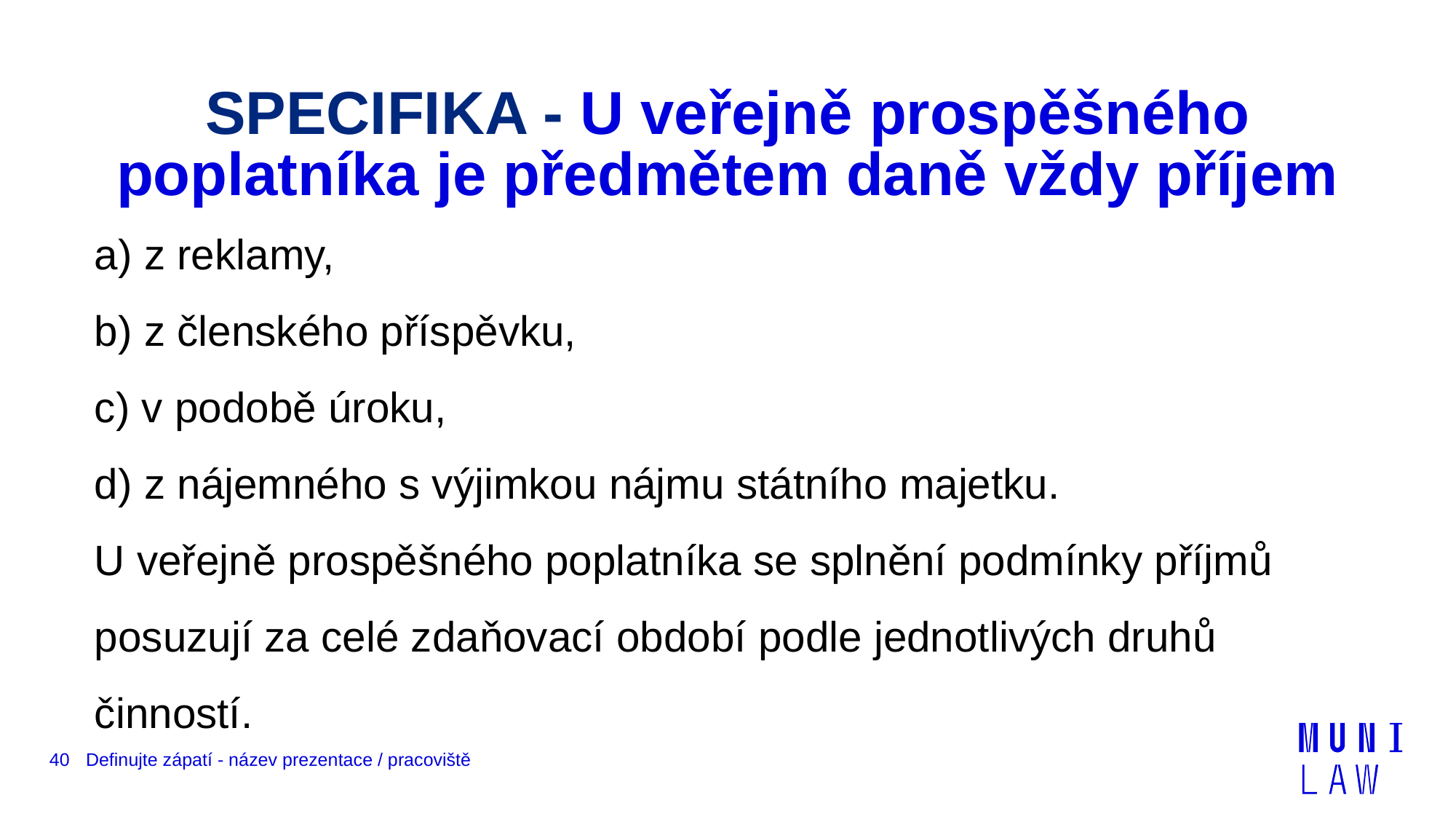

# SPECIFIKA - U veřejně prospěšného poplatníka je předmětem daně vždy příjem
a) z reklamy,
b) z členského příspěvku,
c) v podobě úroku,
d) z nájemného s výjimkou nájmu státního majetku.
U veřejně prospěšného poplatníka se splnění podmínky příjmů posuzují za celé zdaňovací období podle jednotlivých druhů činností.
40
Definujte zápatí - název prezentace / pracoviště